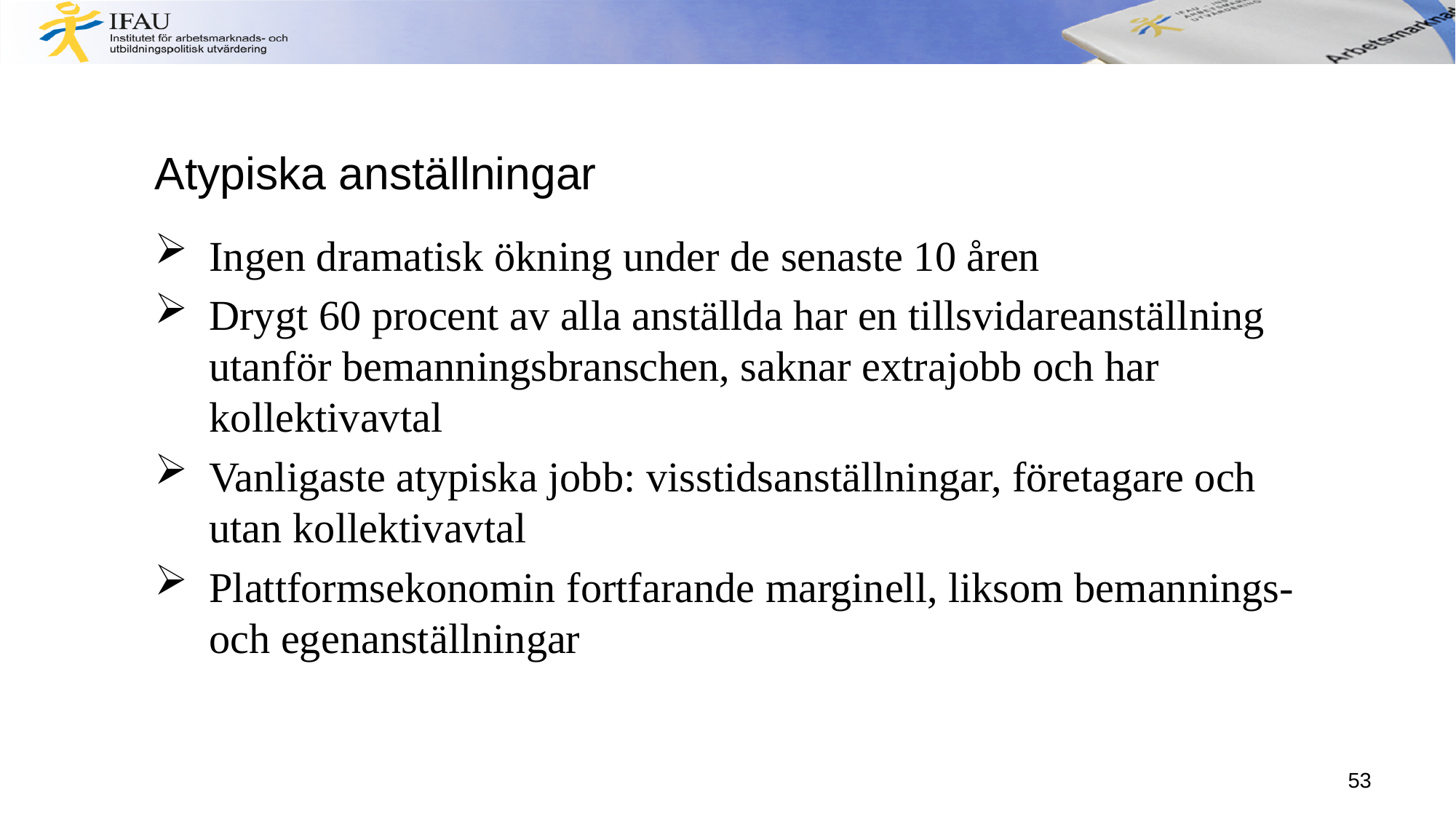

# Atypiska anställningar
Ingen dramatisk ökning under de senaste 10 åren
Drygt 60 procent av alla anställda har en tillsvidareanställning utanför bemanningsbranschen, saknar extrajobb och har kollektivavtal
Vanligaste atypiska jobb: visstidsanställningar, företagare och utan kollektivavtal
Plattformsekonomin fortfarande marginell, liksom bemannings- och egenanställningar
53